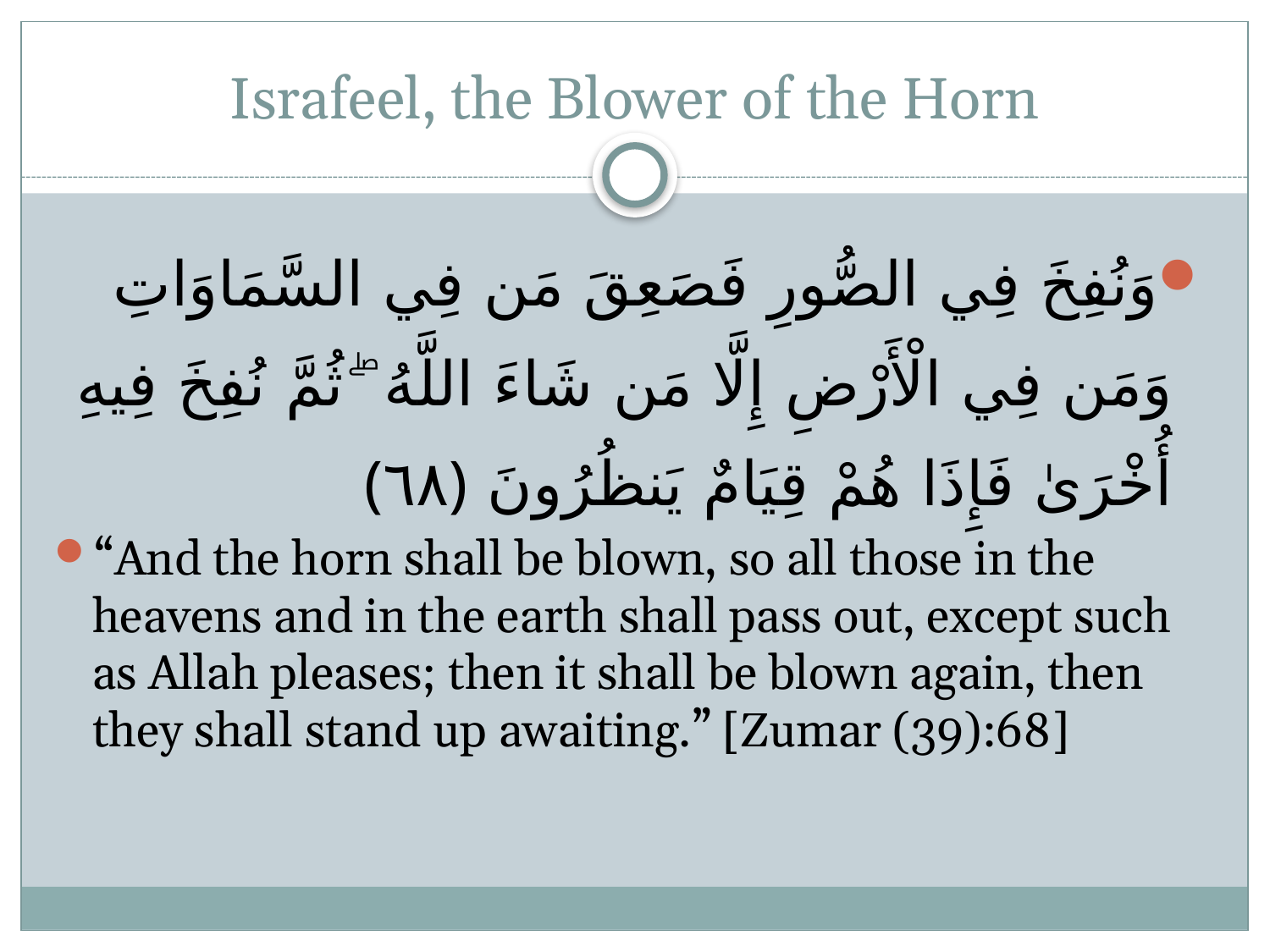

# Israfeel, the Blower of the Horn
وَنُفِخَ فِي الصُّورِ فَصَعِقَ مَن فِي السَّمَاوَاتِ وَمَن فِي الْأَرْضِ إِلَّا مَن شَاءَ اللَّهُ ۖ ثُمَّ نُفِخَ فِيهِ أُخْرَىٰ فَإِذَا هُمْ قِيَامٌ يَنظُرُونَ ﴿٦٨﴾
“And the horn shall be blown, so all those in the heavens and in the earth shall pass out, except such as Allah pleases; then it shall be blown again, then they shall stand up awaiting.” [Zumar (39):68]